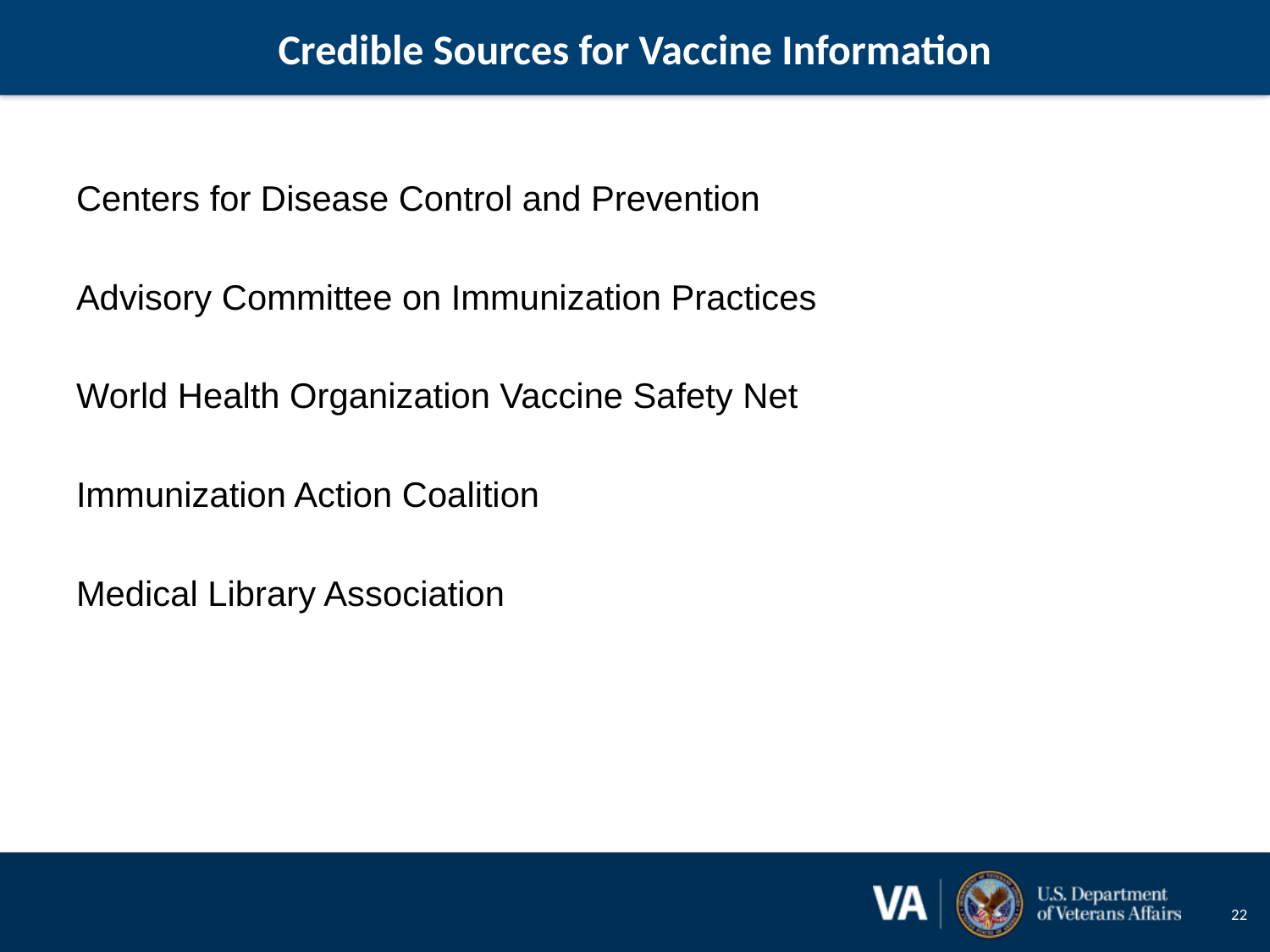

# Credible Sources for Vaccine Information
Centers for Disease Control and Prevention

Advisory Committee on Immunization Practices

World Health Organization Vaccine Safety Net

Immunization Action Coalition

Medical Library Association

22